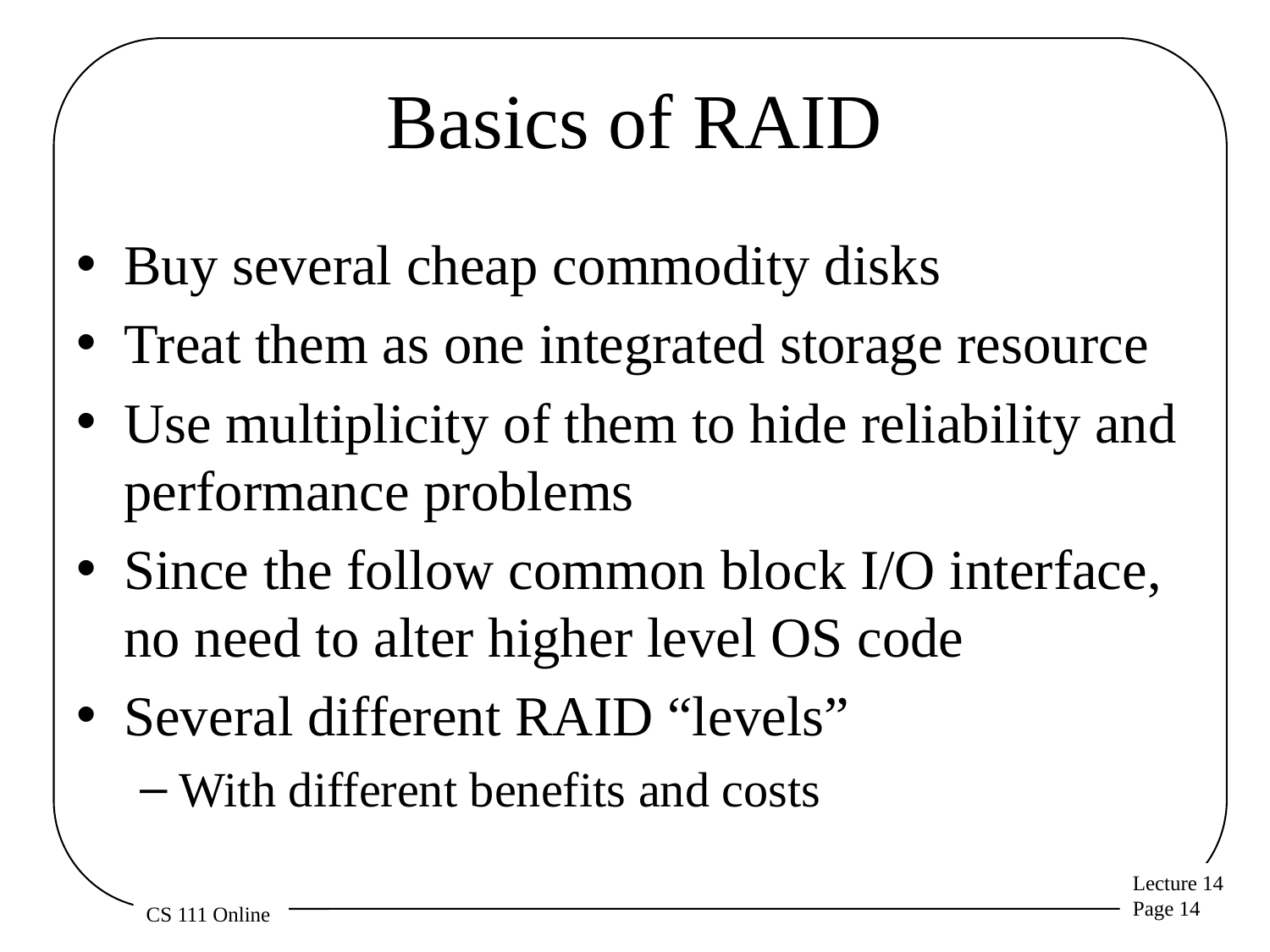

# Basics of RAID
Buy several cheap commodity disks
Treat them as one integrated storage resource
Use multiplicity of them to hide reliability and performance problems
Since the follow common block I/O interface, no need to alter higher level OS code
Several different RAID “levels”
With different benefits and costs